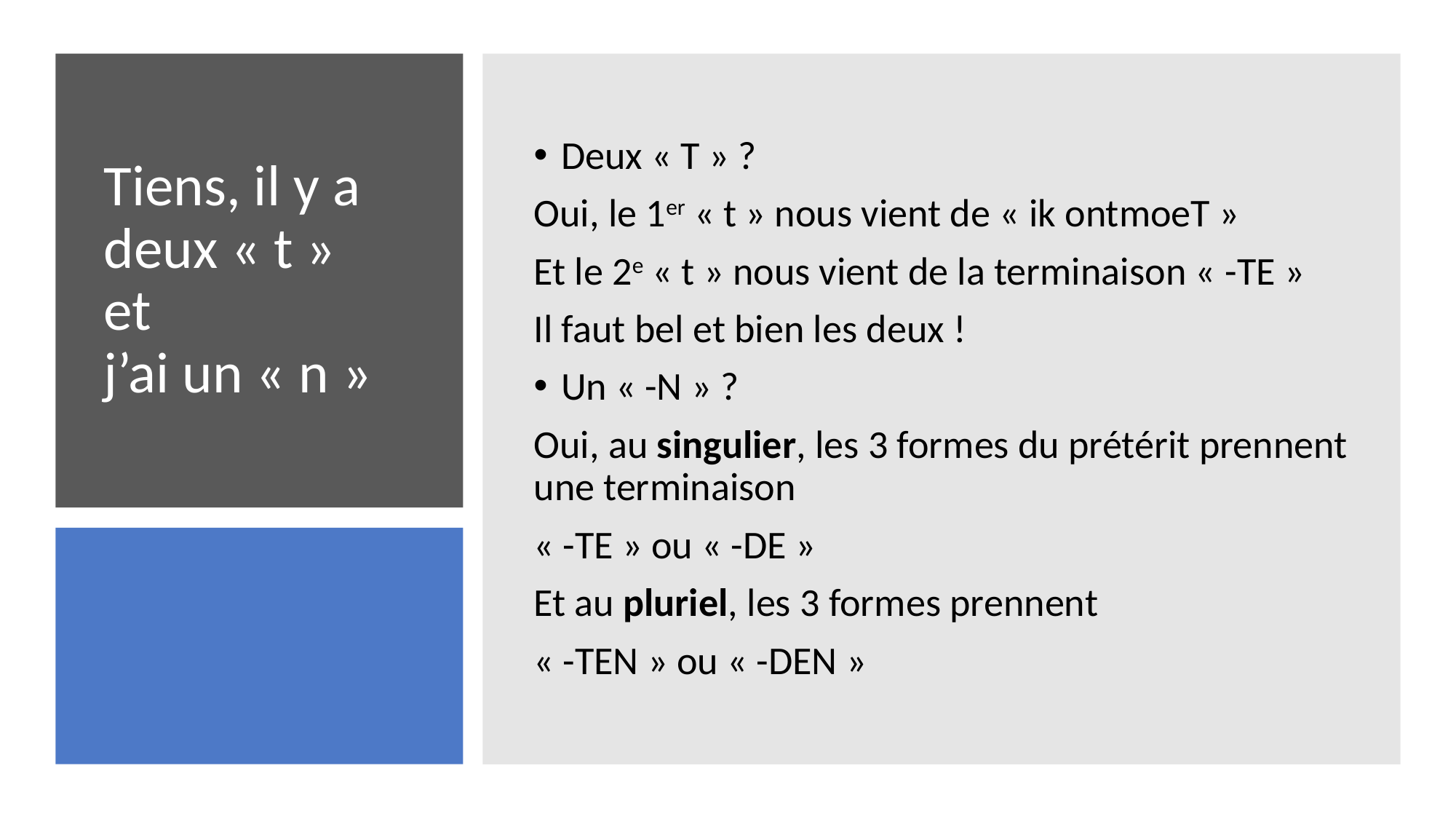

Deux « T » ?
Oui, le 1er « t » nous vient de « ik ontmoeT »
Et le 2e « t » nous vient de la terminaison « -TE »
Il faut bel et bien les deux !
Un « -N » ?
Oui, au singulier, les 3 formes du prétérit prennent une terminaison
« -TE » ou « -DE »
Et au pluriel, les 3 formes prennent
« -TEN » ou « -DEN »
# Tiens, il y a deux « t » et j’ai un « n »